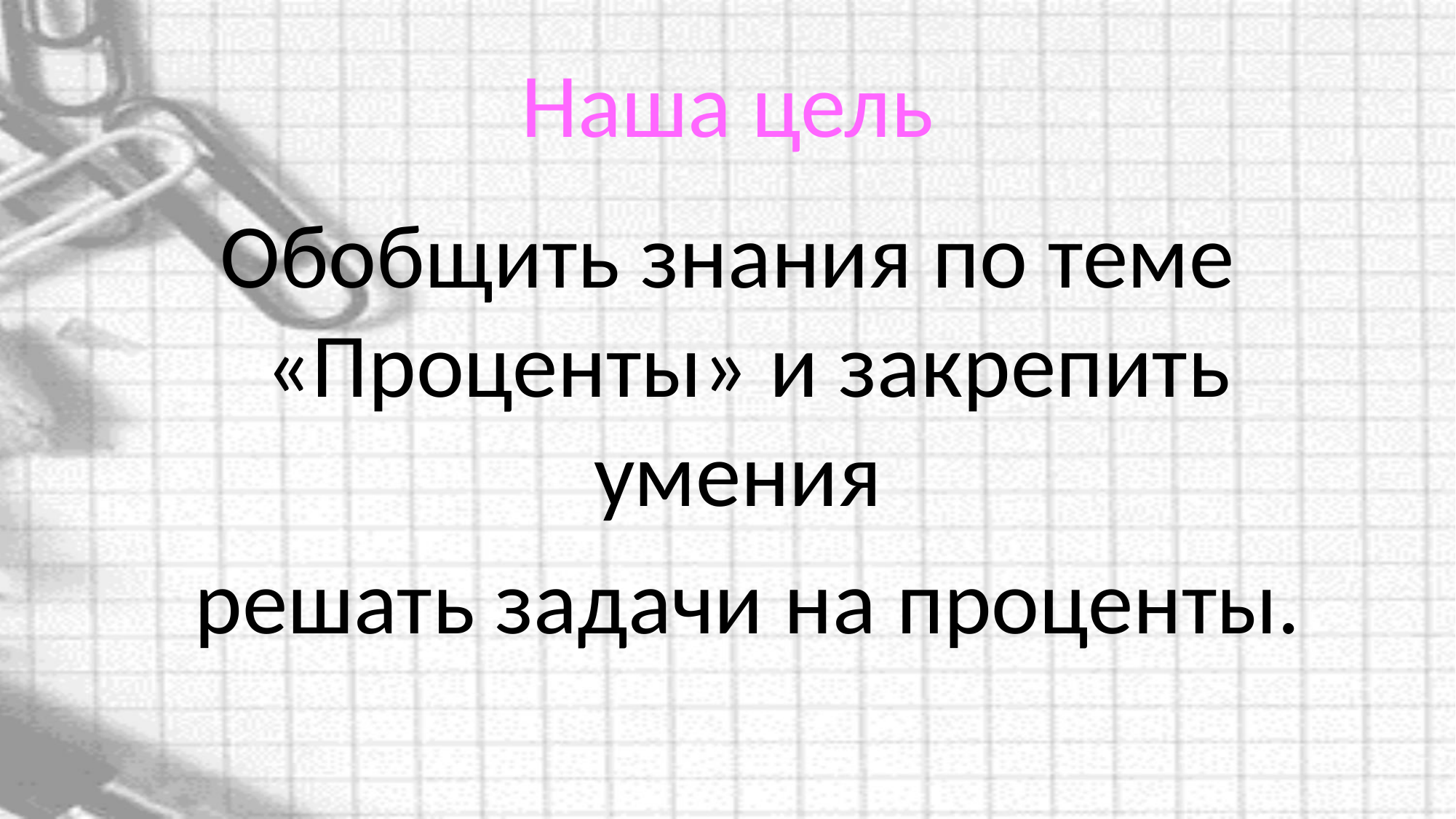

# Наша цель
Обобщить знания по теме «Проценты» и закрепить умения
  решать задачи на проценты.